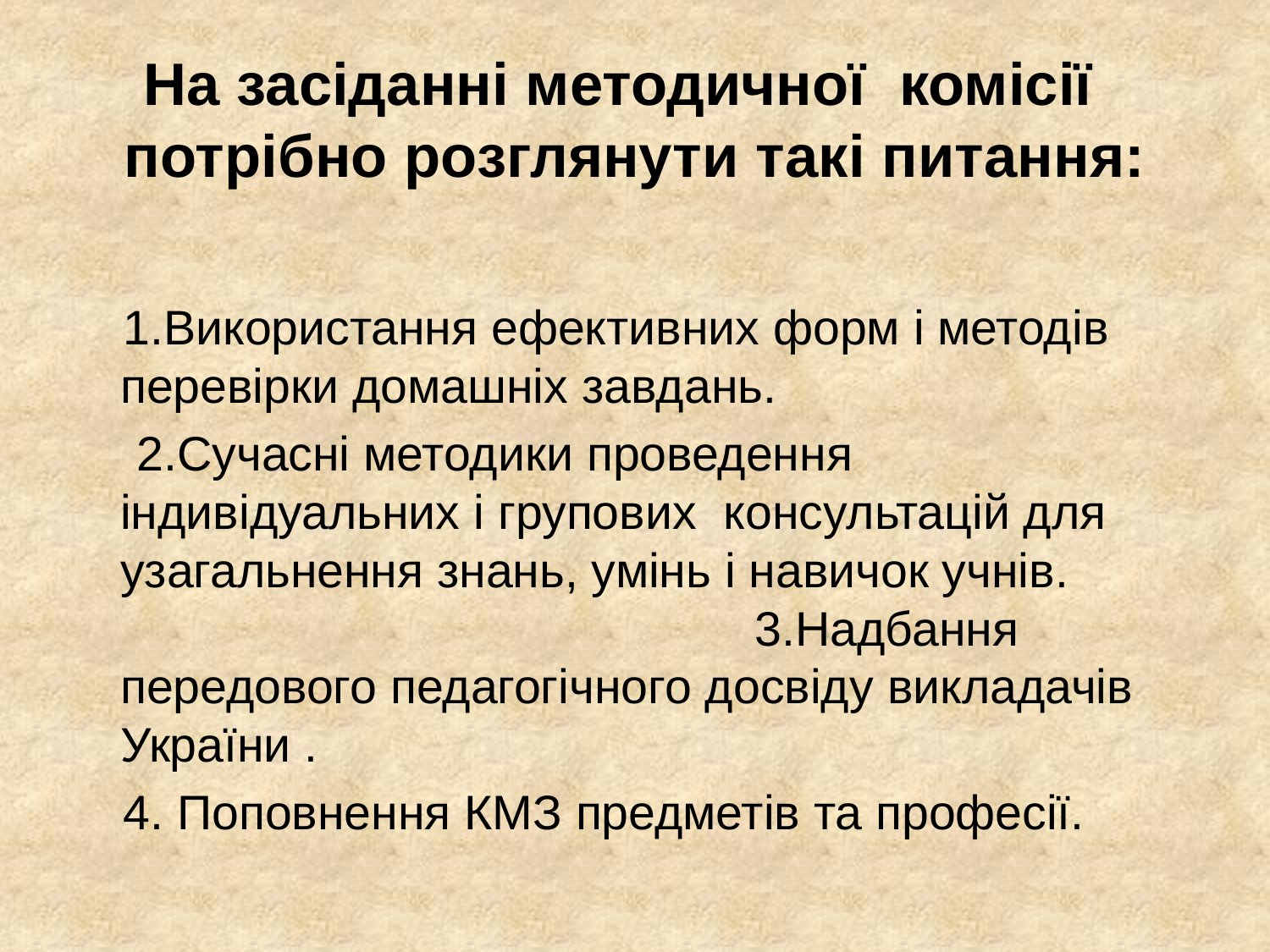

# На засіданні методичної  комісії   потрібно розглянути такі питання:

1.Використання ефективних форм і методів перевірки домашніх завдань.
 2.Сучасні методики проведення індивідуальних і групових  консультацій для узагальнення знань, умінь і навичок учнів.                                                         3.Надбання передового педагогічного досвіду викладачів України .
4. Поповнення КМЗ предметів та професії.